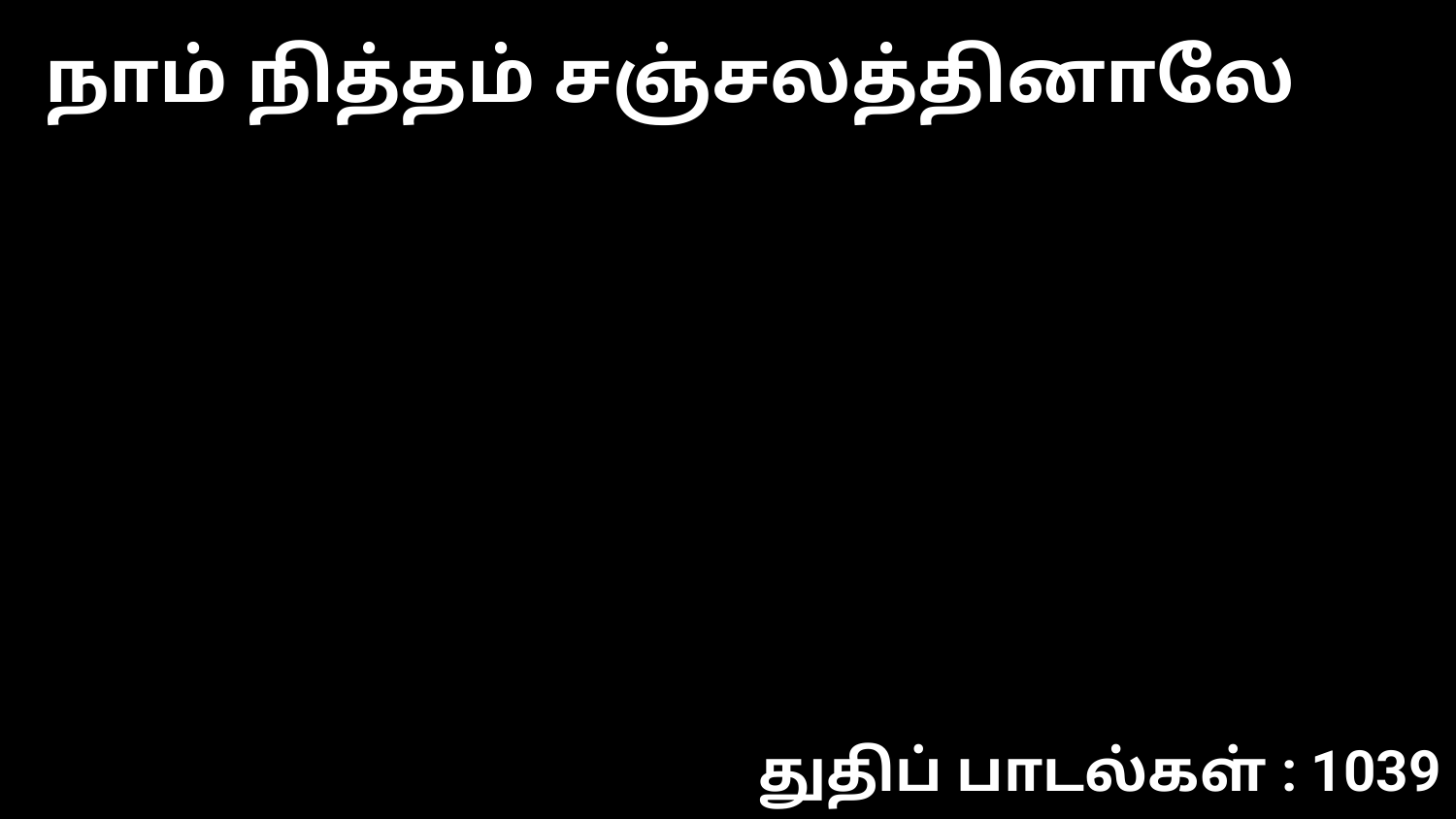

நாம் நித்தம் சஞ்சலத்தினாலே
துதிப் பாடல்கள் : 1039